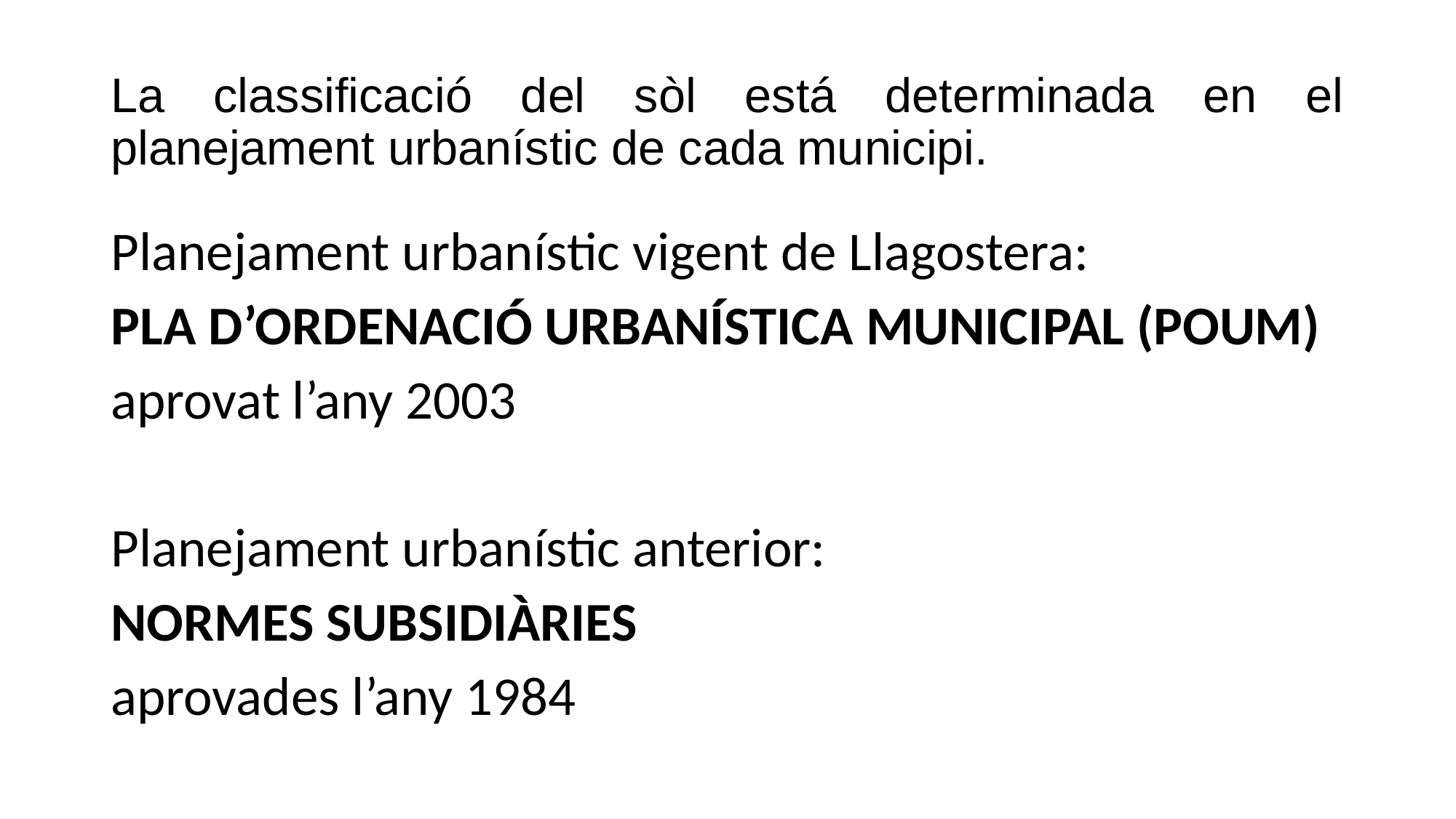

# La classificació del sòl está determinada en el planejament urbanístic de cada municipi.
Planejament urbanístic vigent de Llagostera:
PLA D’ORDENACIÓ URBANÍSTICA MUNICIPAL (POUM)
aprovat l’any 2003

Planejament urbanístic anterior:
NORMES SUBSIDIÀRIES
aprovades l’any 1984